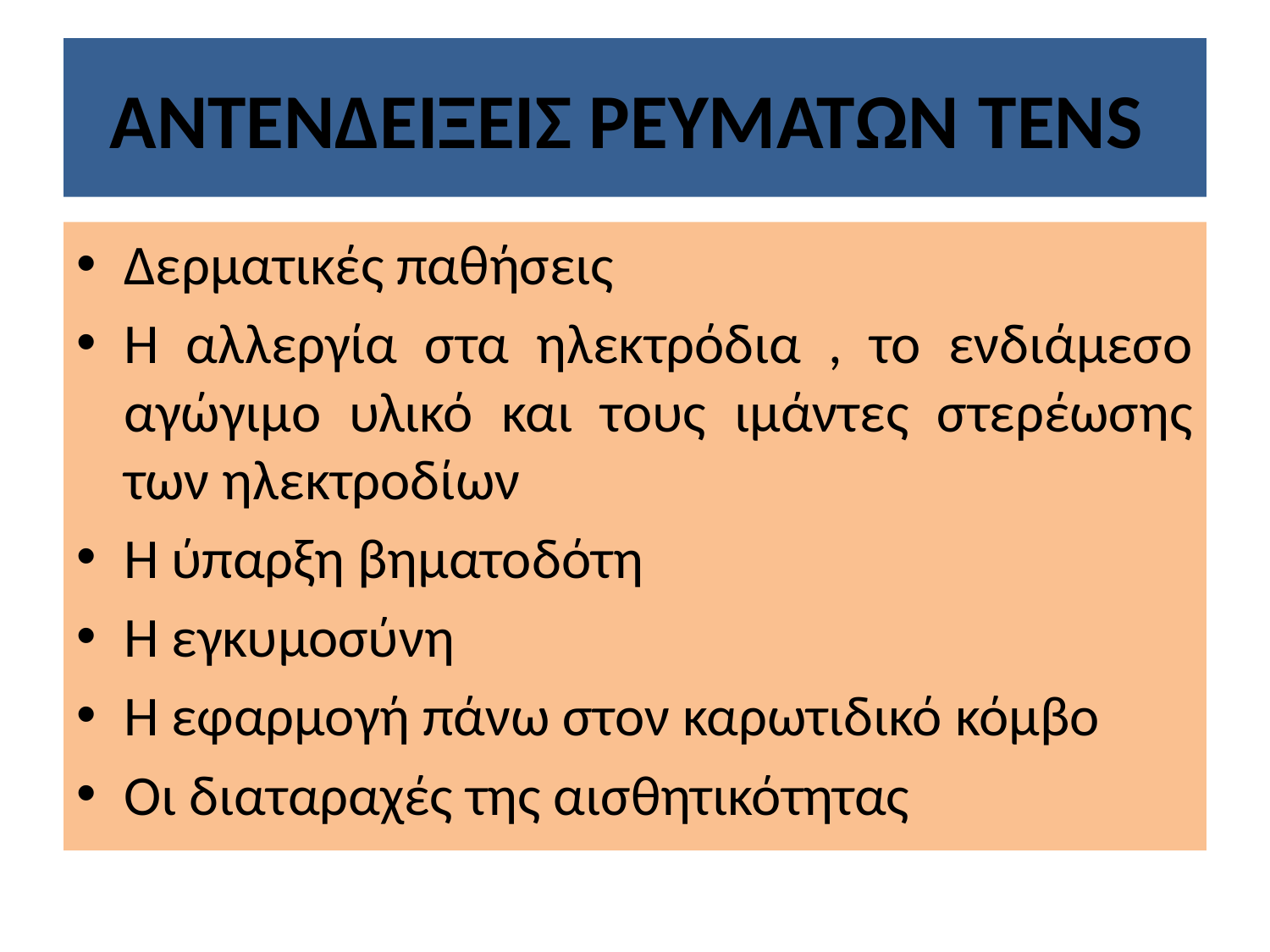

# ΑΝΤΕΝΔΕΙΞΕΙΣ ΡΕΥΜΑΤΩΝ TENS
Δερματικές παθήσεις
Η αλλεργία στα ηλεκτρόδια , το ενδιάμεσο αγώγιμο υλικό και τους ιμάντες στερέωσης των ηλεκτροδίων
Η ύπαρξη βηματοδότη
Η εγκυμοσύνη
Η εφαρμογή πάνω στον καρωτιδικό κόμβο
Οι διαταραχές της αισθητικότητας